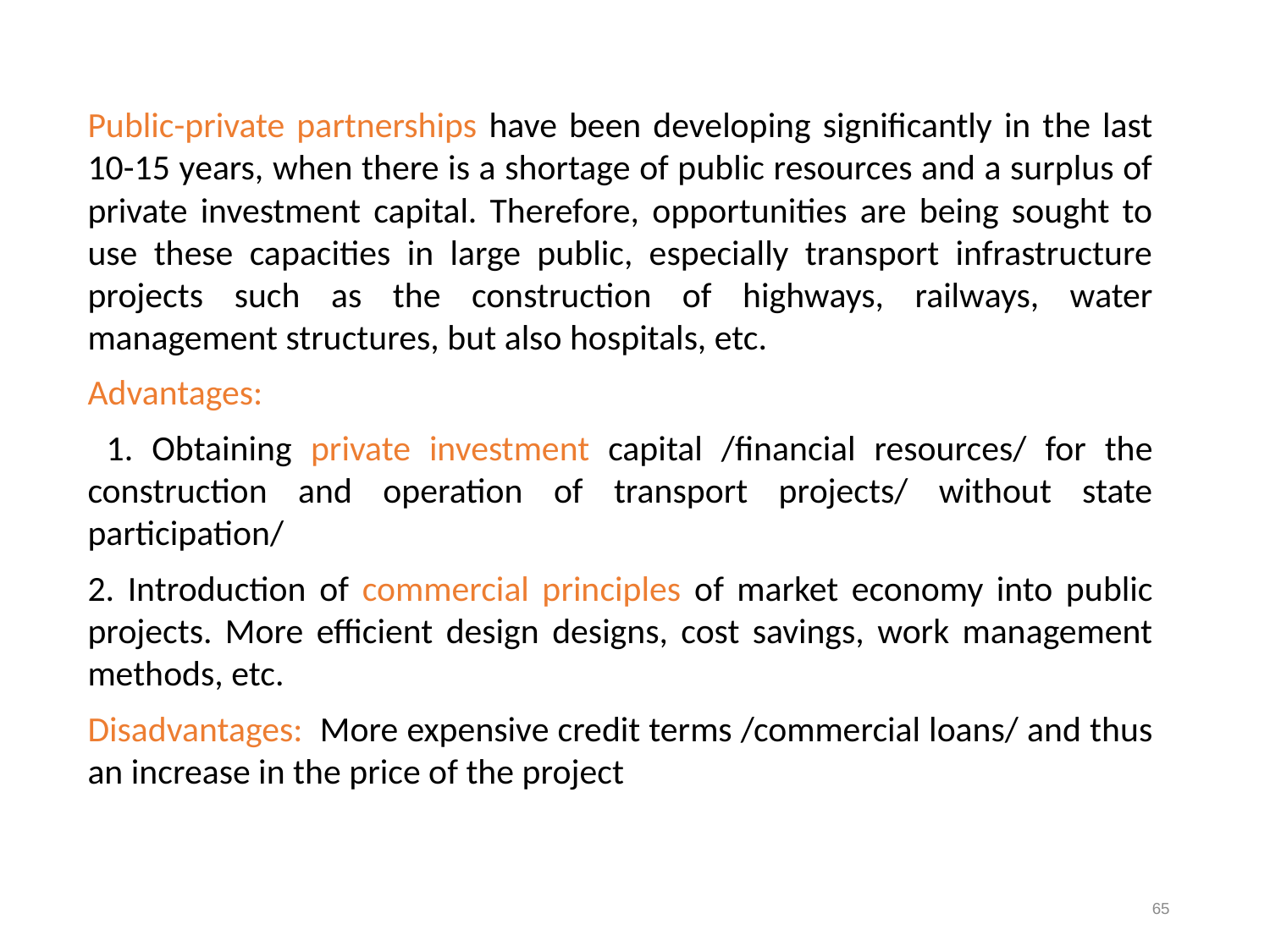

Public-private partnerships have been developing significantly in the last 10-15 years, when there is a shortage of public resources and a surplus of private investment capital. Therefore, opportunities are being sought to use these capacities in large public, especially transport infrastructure projects such as the construction of highways, railways, water management structures, but also hospitals, etc.
Advantages:
 1. Obtaining private investment capital /financial resources/ for the construction and operation of transport projects/ without state participation/
2. Introduction of commercial principles of market economy into public projects. More efficient design designs, cost savings, work management methods, etc.
Disadvantages:  More expensive credit terms /commercial loans/ and thus an increase in the price of the project
65